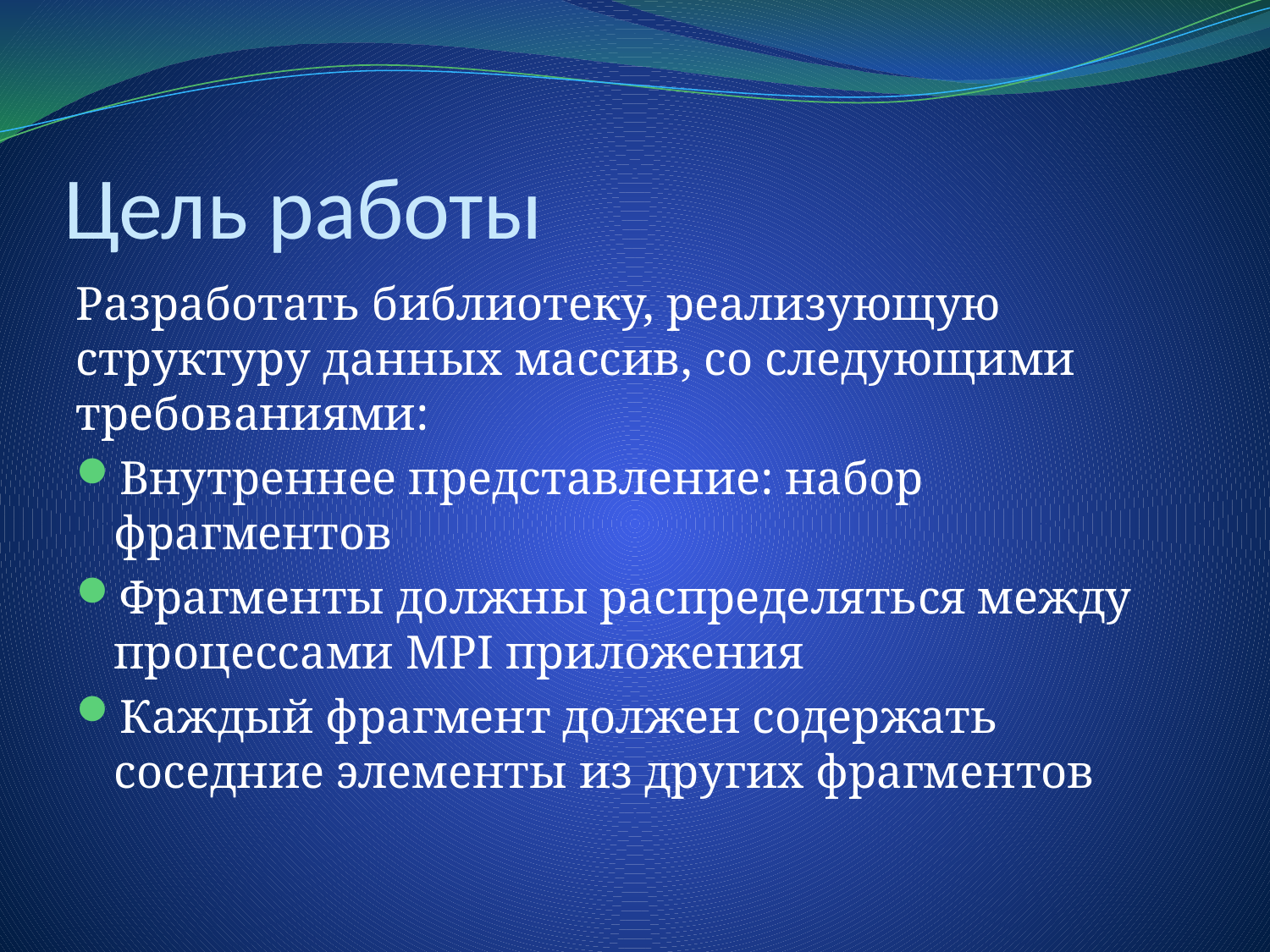

# Цель работы
Разработать библиотеку, реализующую структуру данных массив, со следующими требованиями:
Внутреннее представление: набор фрагментов
Фрагменты должны распределяться между процессами MPI приложения
Каждый фрагмент должен содержать соседние элементы из других фрагментов